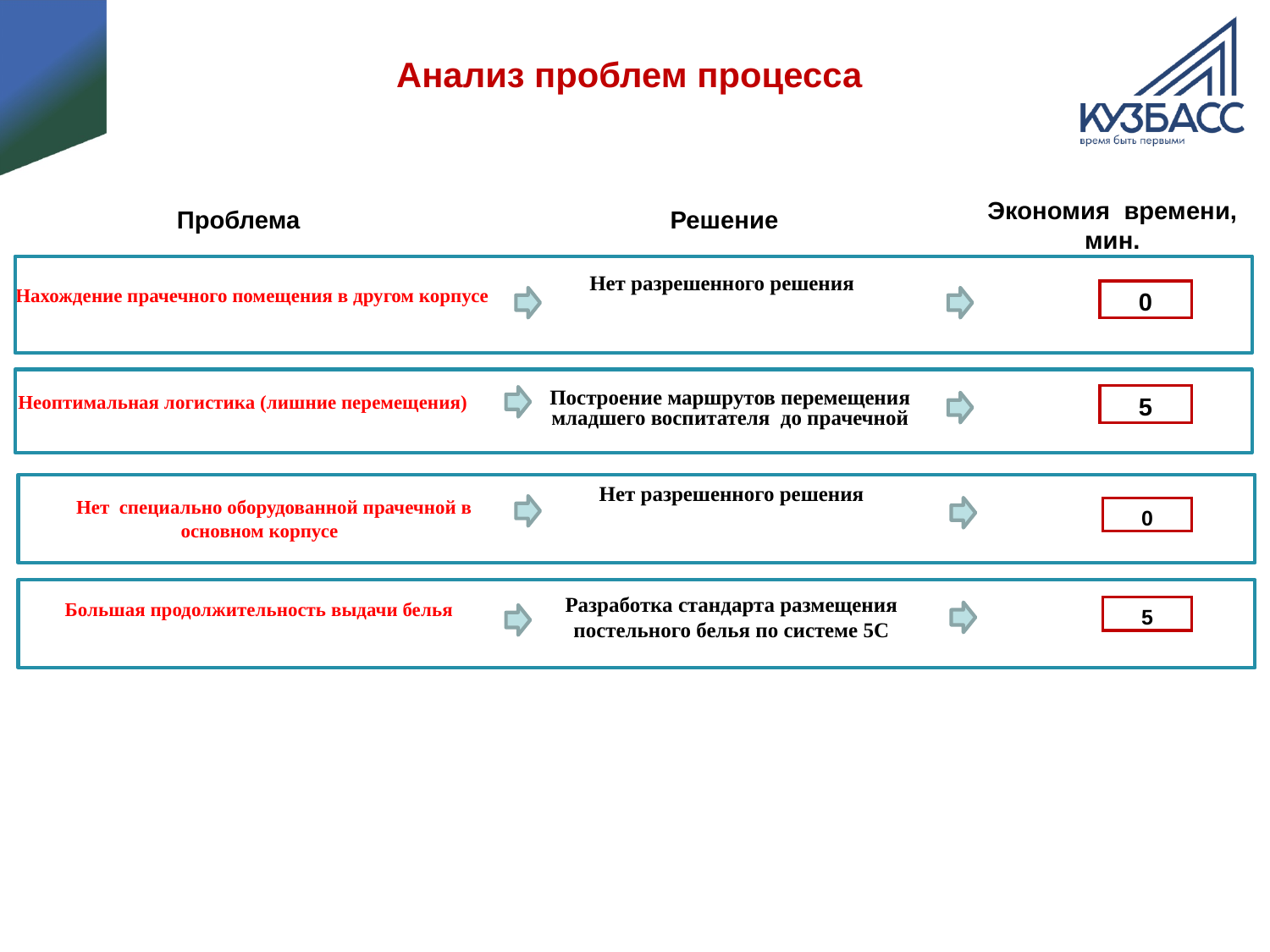

# Анализ проблем процесса
Экономия  времени, мин.
Решение
Проблема

Нет разрешенного решения
Нахождение прачечного помещения в другом корпусе
0

Построение маршрутов перемещения младшего воспитателя  до прачечной
 Неоптимальная логистика (лишние перемещения)
5

Нет разрешенного решения
      Нет  специально оборудованной прачечной в основном корпусе

0

Большая продолжительность выдачи белья
Разработка стандарта размещения  постельного белья по системе 5С
5